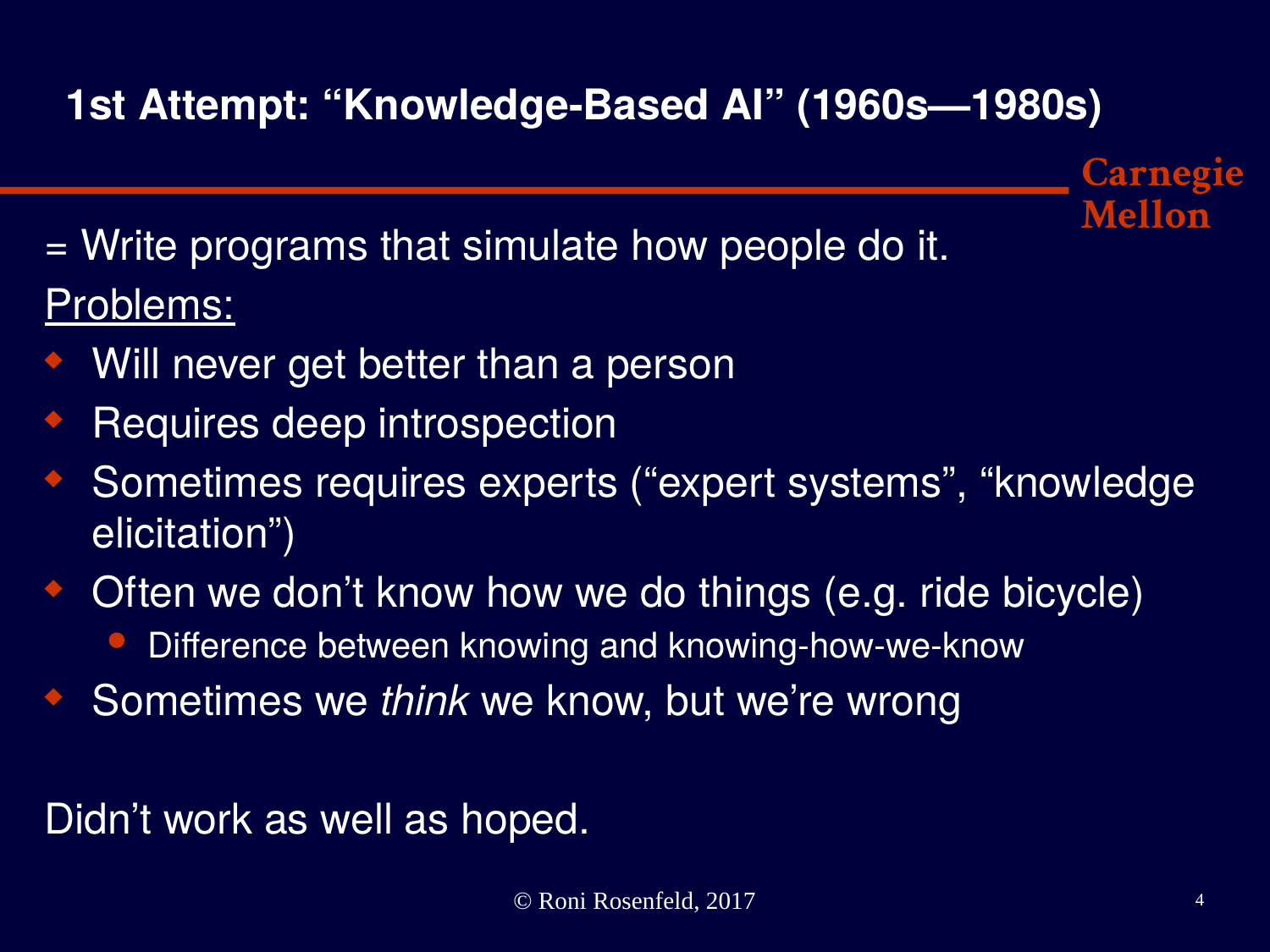

# 1st Attempt: “Knowledge-Based AI” (1960s—1980s)
= Write programs that simulate how people do it.
Problems:
Will never get better than a person
Requires deep introspection
Sometimes requires experts (“expert systems”, “knowledge elicitation”)
Often we don’t know how we do things (e.g. ride bicycle)
Difference between knowing and knowing-how-we-know
Sometimes we think we know, but we’re wrong

Didn’t work as well as hoped.

© Roni Rosenfeld, 2017
4